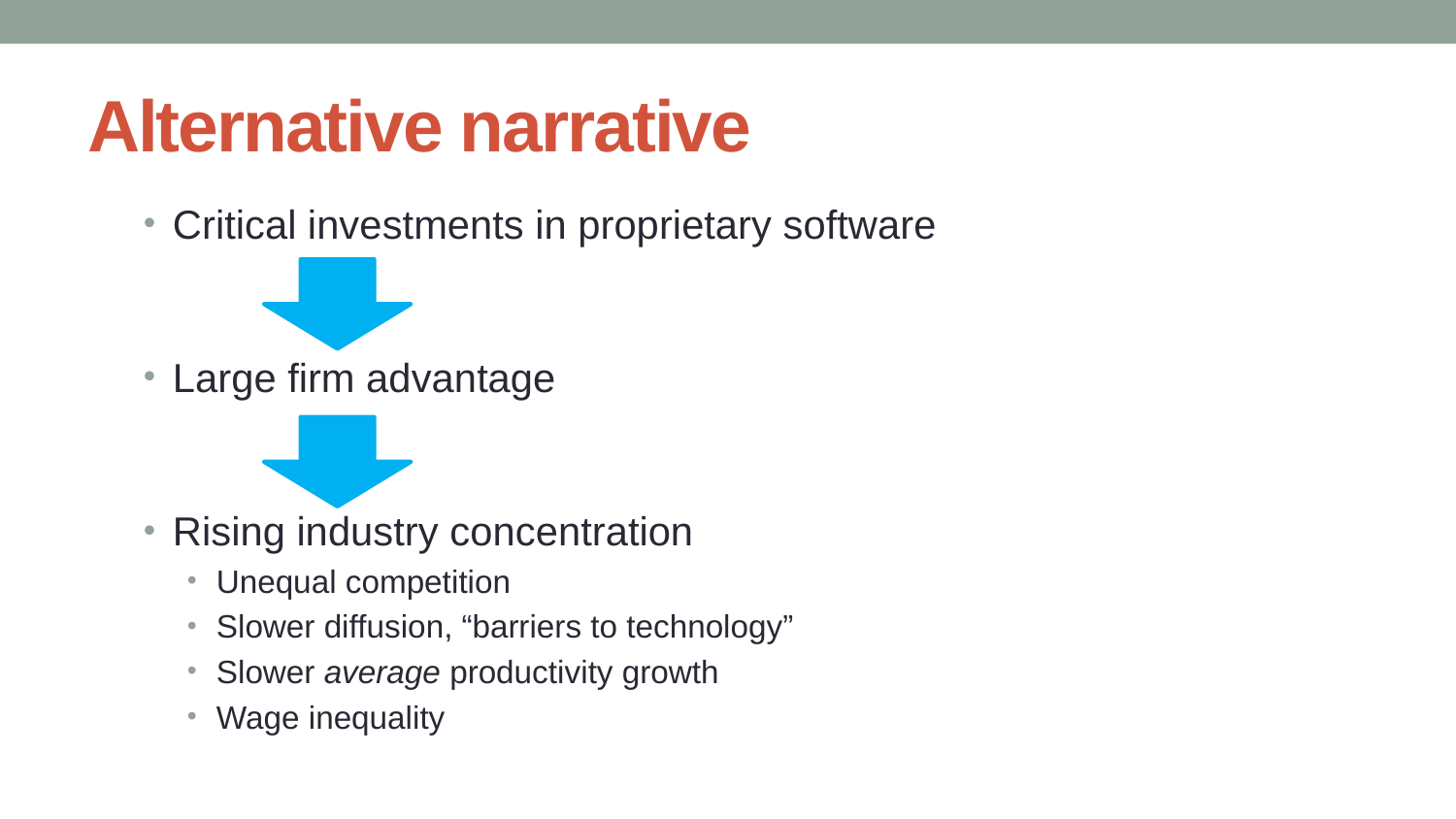

# Alternative narrative
Critical investments in proprietary software
Large firm advantage
Rising industry concentration
Unequal competition
Slower diffusion, “barriers to technology”
Slower average productivity growth
Wage inequality